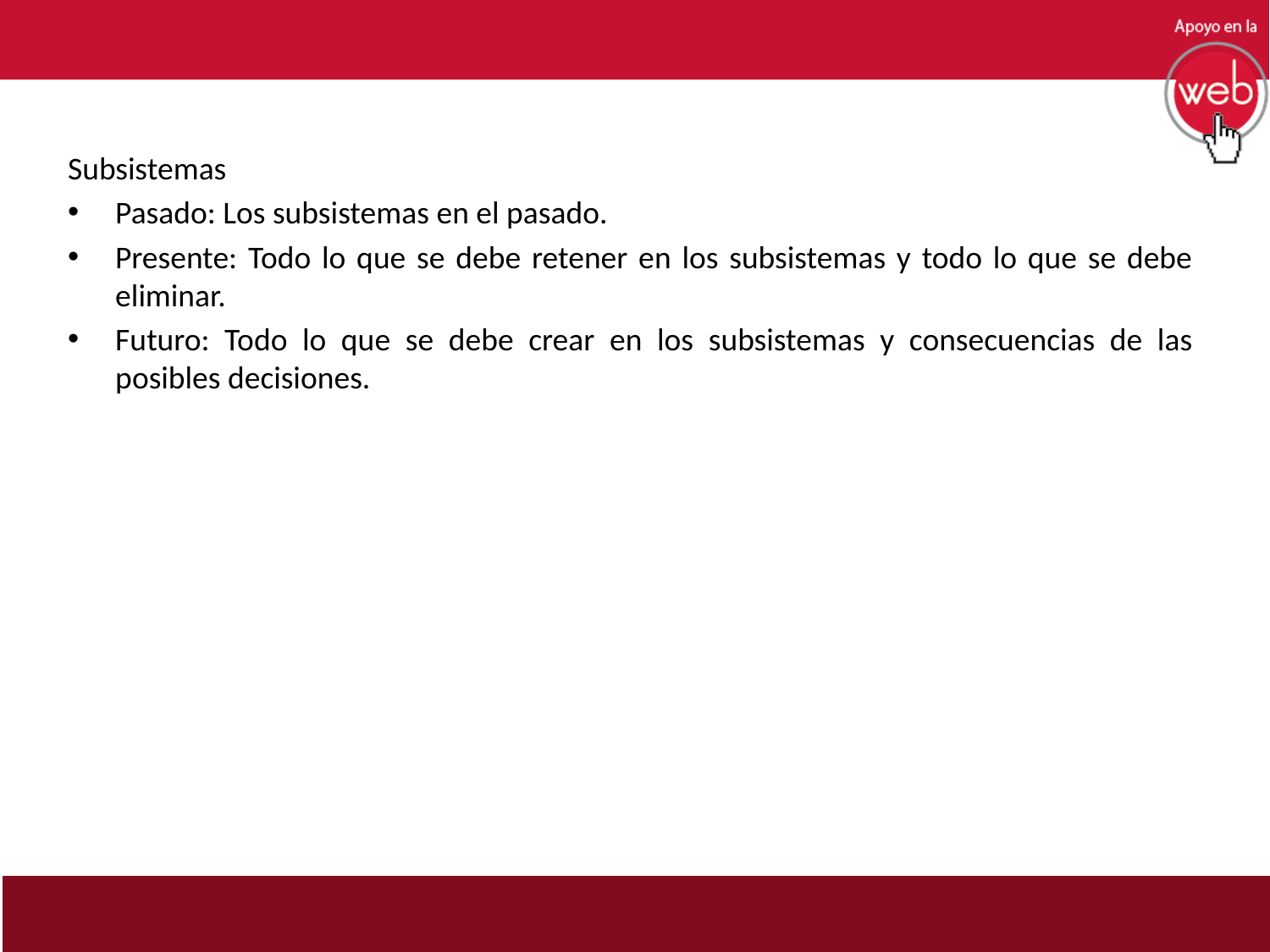

Subsistemas
Pasado: Los subsistemas en el pasado.
Presente: Todo lo que se debe retener en los subsistemas y todo lo que se debe eliminar.
Futuro: Todo lo que se debe crear en los subsistemas y consecuencias de las posibles decisiones.